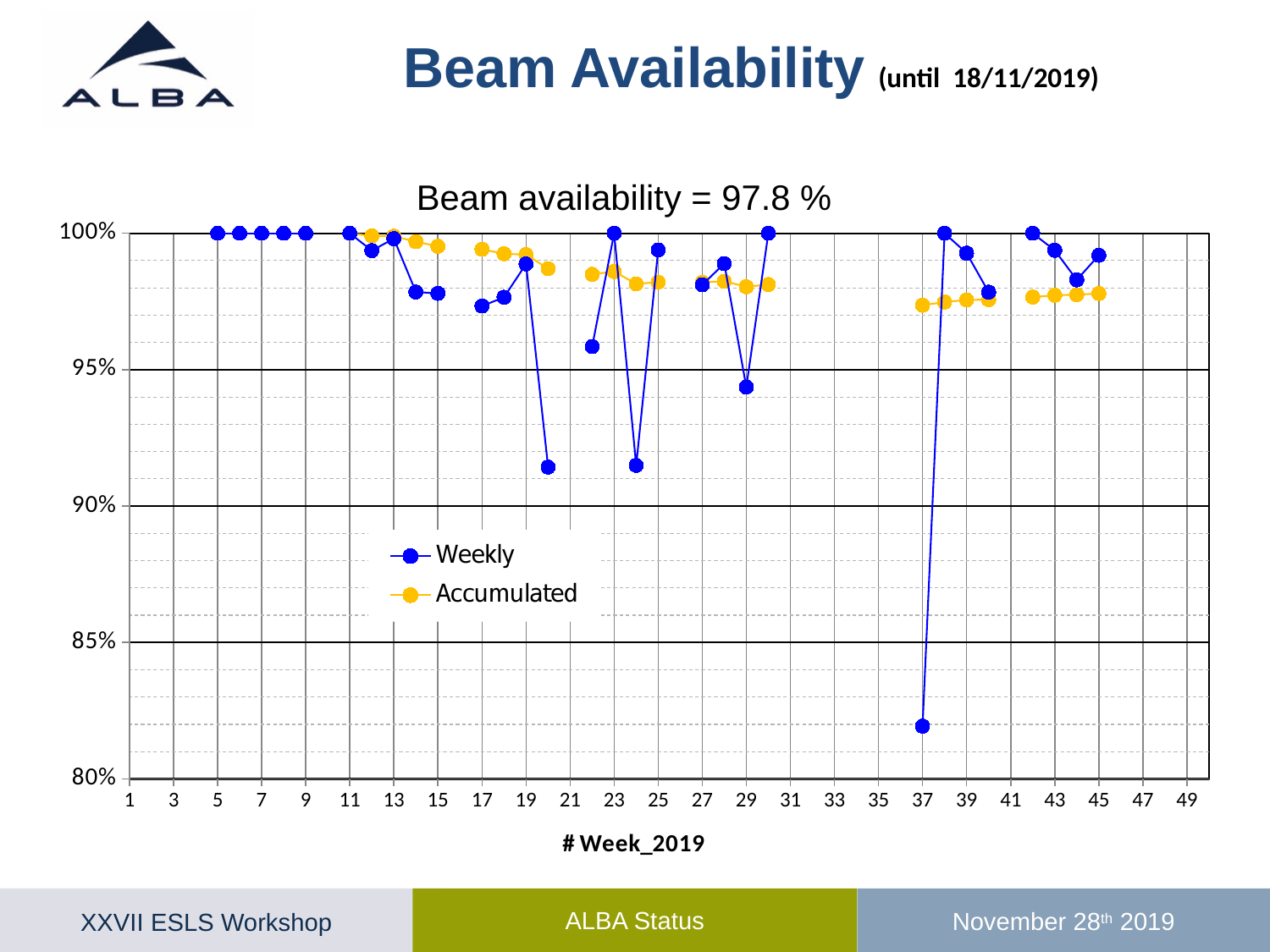

Beam Availability (until  18/11/2019)
Beam availability = 97.8 %

### Chart

| Category | Weekly | Accumulated |
|---|---|---|